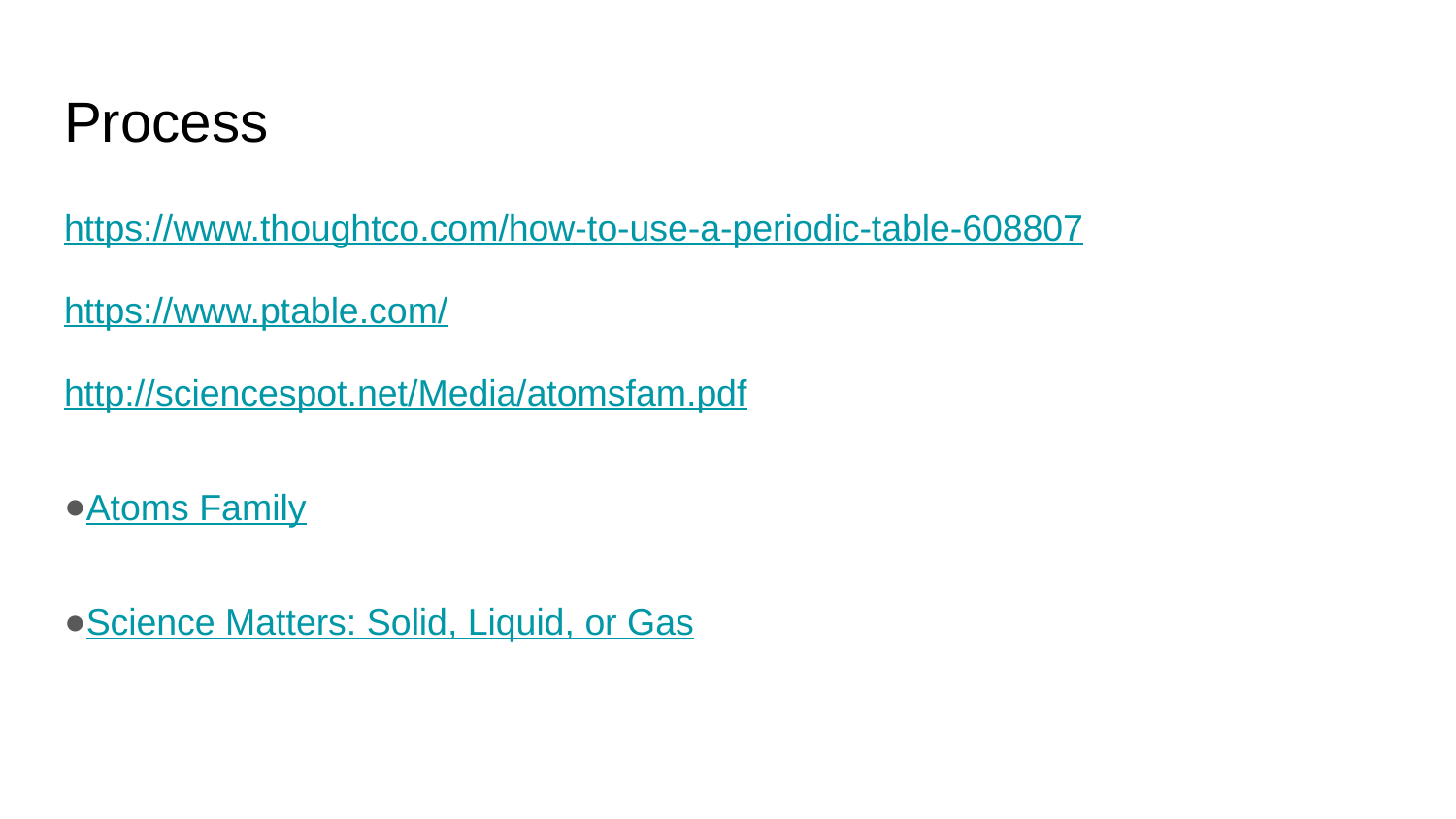

# Process
https://www.thoughtco.com/how-to-use-a-periodic-table-608807
https://www.ptable.com/
http://sciencespot.net/Media/atomsfam.pdf
Atoms Family
Science Matters: Solid, Liquid, or Gas